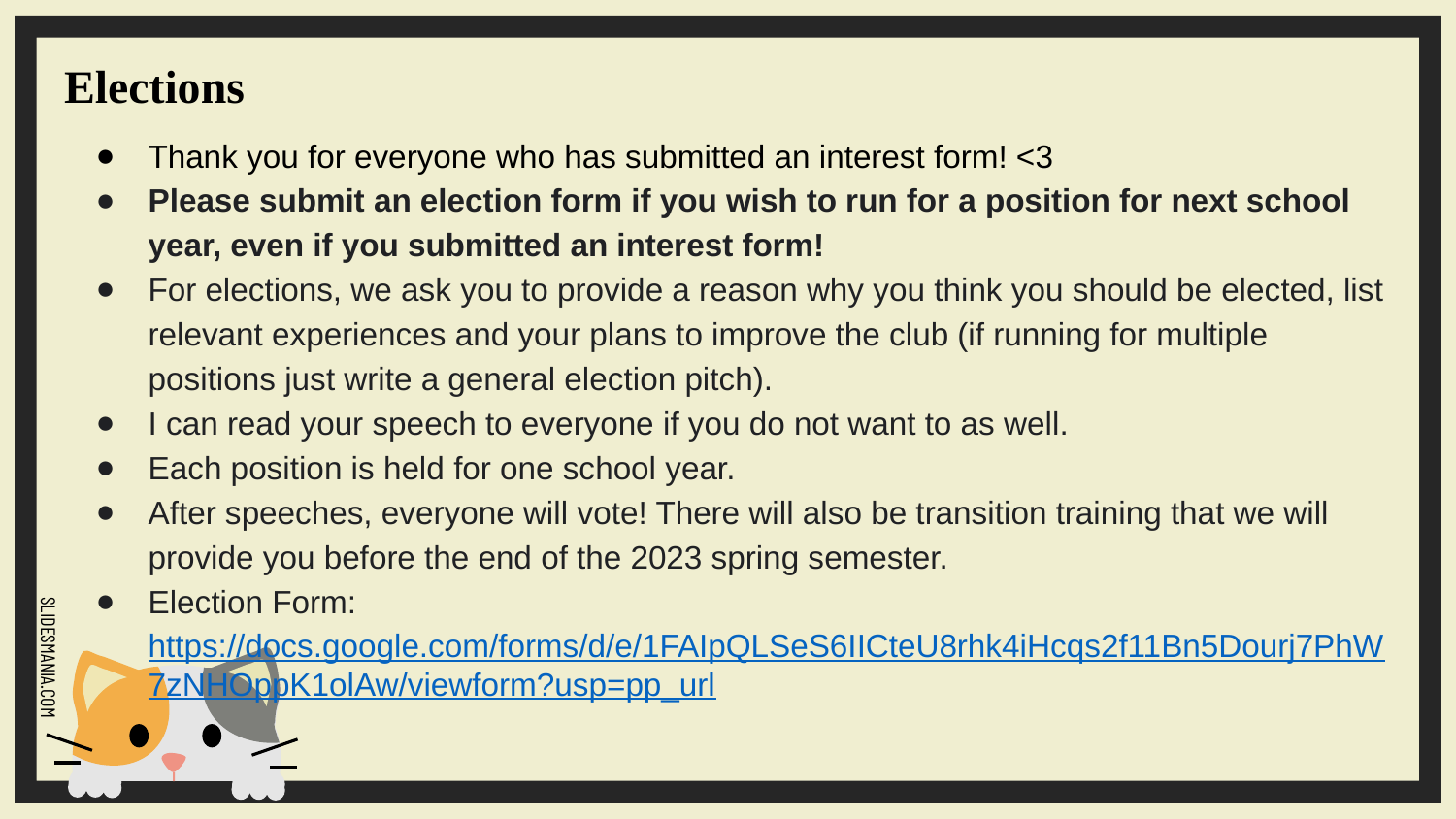

# Elections
Thank you for everyone who has submitted an interest form! <3
Please submit an election form if you wish to run for a position for next school year, even if you submitted an interest form!
For elections, we ask you to provide a reason why you think you should be elected, list relevant experiences and your plans to improve the club (if running for multiple positions just write a general election pitch).
I can read your speech to everyone if you do not want to as well.
Each position is held for one school year.
After speeches, everyone will vote! There will also be transition training that we will provide you before the end of the 2023 spring semester.
Election Form: https://docs.google.com/forms/d/e/1FAIpQLSeS6IICteU8rhk4iHcqs2f11Bn5Dourj7PhW7zNHOppK1olAw/viewform?usp=pp_url